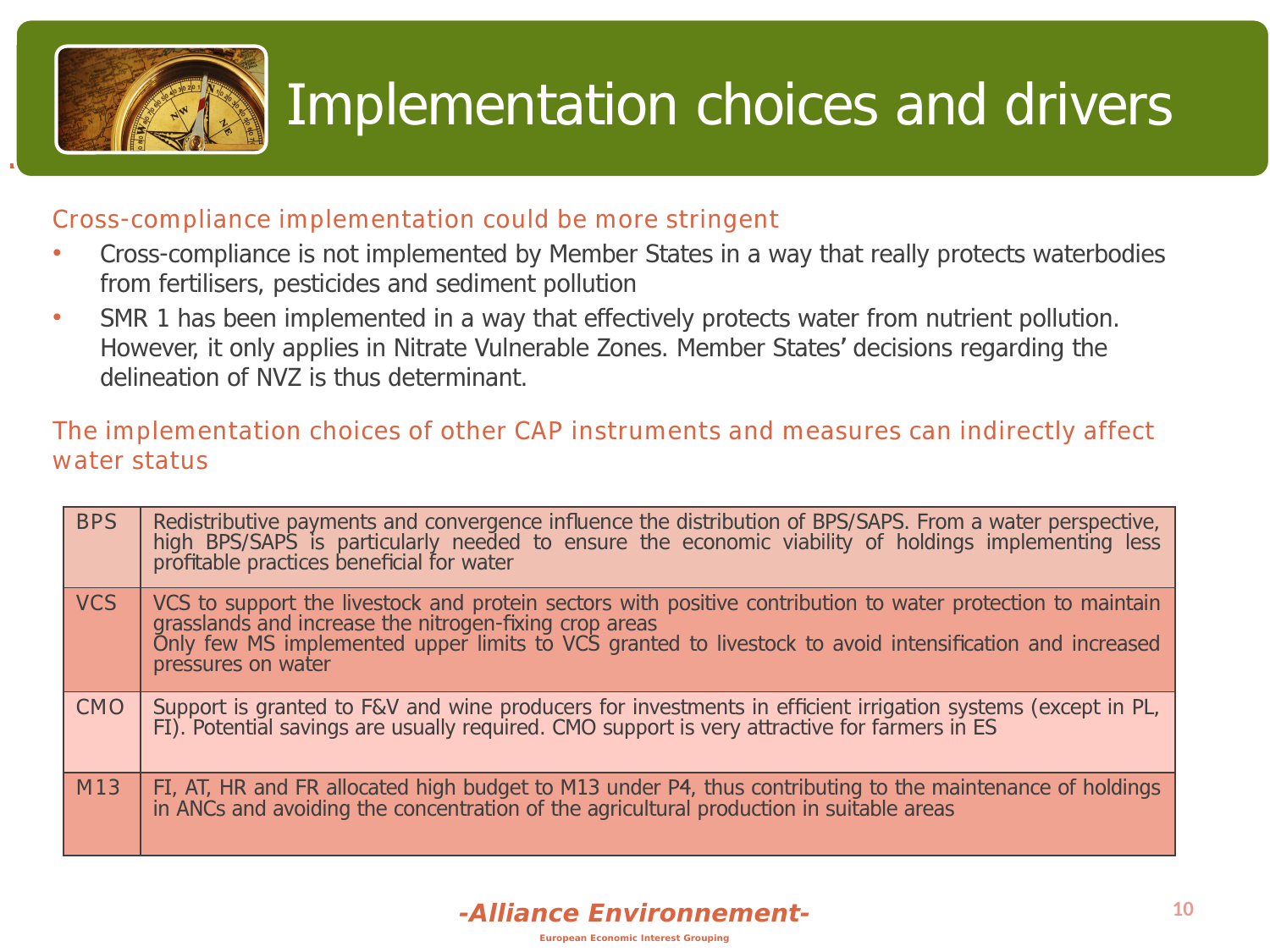

Implementation choices and drivers

Cross-compliance implementation could be more stringent
Cross-compliance is not implemented by Member States in a way that really protects waterbodies from fertilisers, pesticides and sediment pollution
SMR 1 has been implemented in a way that effectively protects water from nutrient pollution. However, it only applies in Nitrate Vulnerable Zones. Member States’ decisions regarding the delineation of NVZ is thus determinant.

The implementation choices of other CAP instruments and measures can indirectly affect water status

| BPS | Redistributive payments and convergence influence the distribution of BPS/SAPS. From a water perspective, high BPS/SAPS is particularly needed to ensure the economic viability of holdings implementing less profitable practices beneficial for water |
| --- | --- |
| VCS | VCS to support the livestock and protein sectors with positive contribution to water protection to maintain grasslands and increase the nitrogen-fixing crop areas Only few MS implemented upper limits to VCS granted to livestock to avoid intensification and increased pressures on water |
| CMO | Support is granted to F&V and wine producers for investments in efficient irrigation systems (except in PL, FI). Potential savings are usually required. CMO support is very attractive for farmers in ES |
| M13 | FI, AT, HR and FR allocated high budget to M13 under P4, thus contributing to the maintenance of holdings in ANCs and avoiding the concentration of the agricultural production in suitable areas |
10